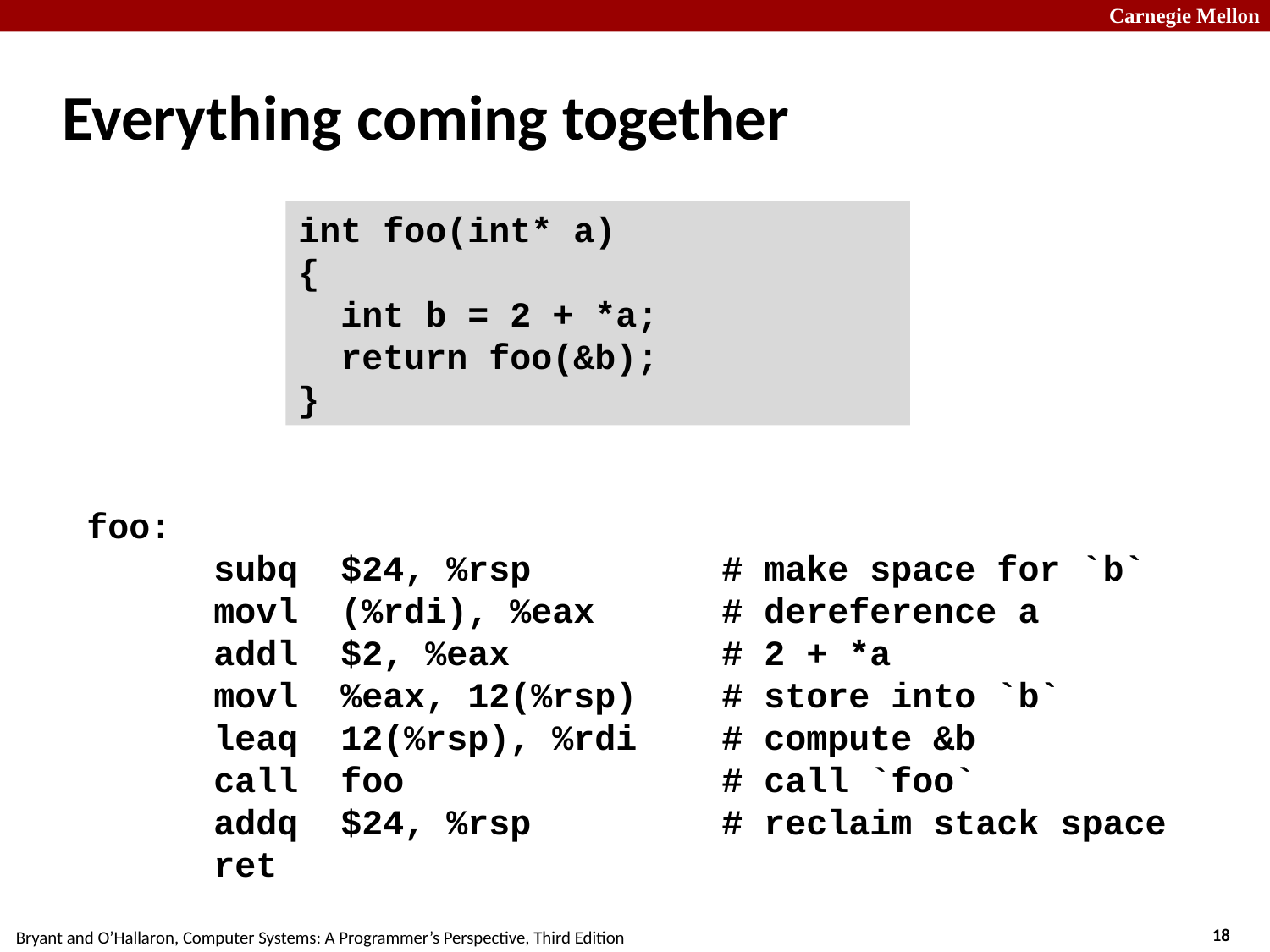

# Everything coming together
int foo(int* a)
{
  int b = 2 + *a;
  return foo(&b);
}
foo:
	subq	$24, %rsp		# make space for `b`
	movl	(%rdi), %eax	# dereference a
	addl	$2, %eax		# 2 + *a
	movl	%eax, 12(%rsp)	# store into `b`
	leaq	12(%rsp), %rdi	# compute &b
	call	foo			# call `foo`
	addq	$24, %rsp		# reclaim stack space
	ret